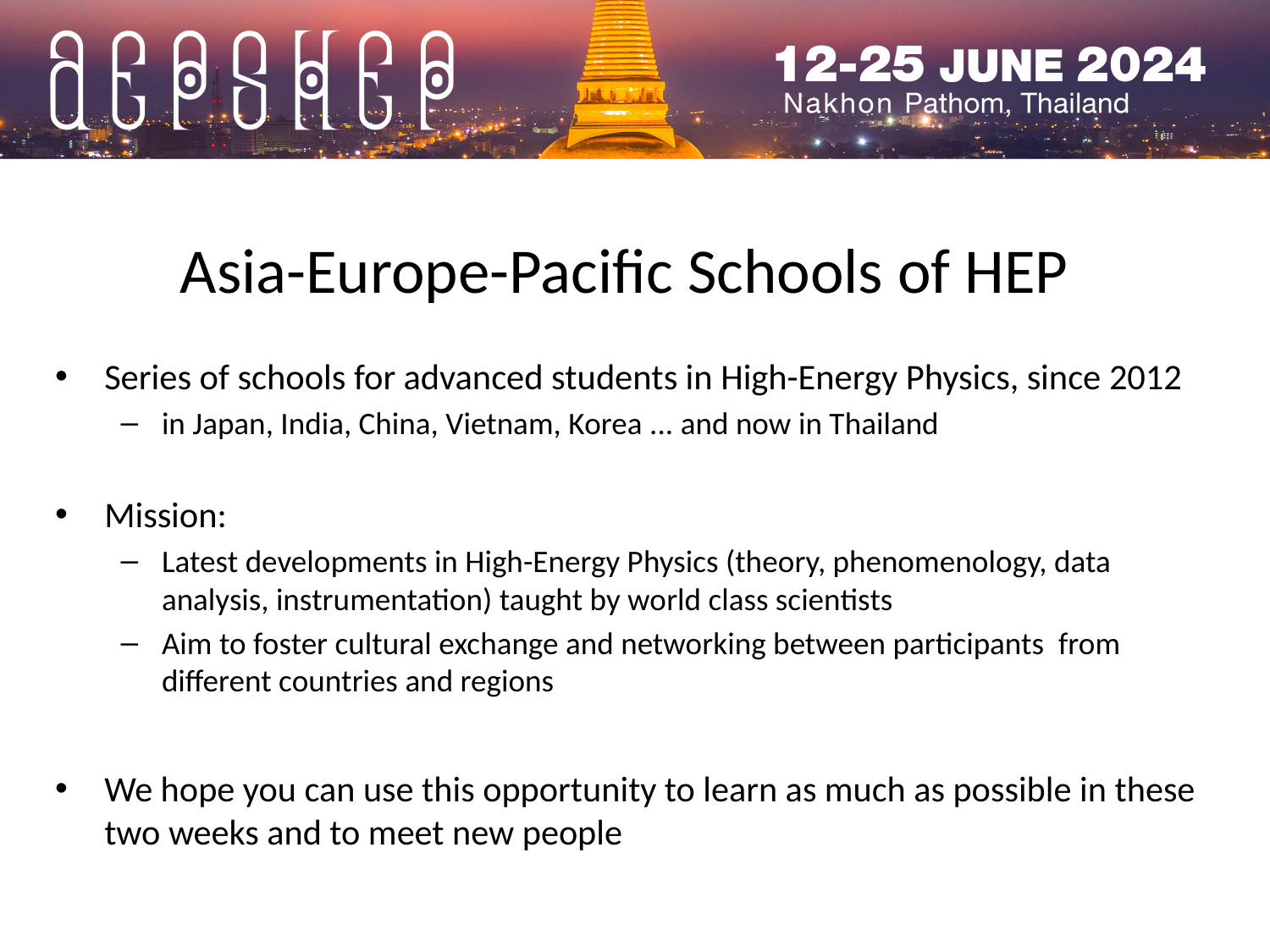

# Asia-Europe-Pacific Schools of HEP
Series of schools for advanced students in High-Energy Physics, since 2012
in Japan, India, China, Vietnam, Korea ... and now in Thailand

Mission:
Latest developments in High-Energy Physics (theory, phenomenology, data analysis, instrumentation) taught by world class scientists
Aim to foster cultural exchange and networking between participants  from different countries and regions

We hope you can use this opportunity to learn as much as possible in these two weeks and to meet new people